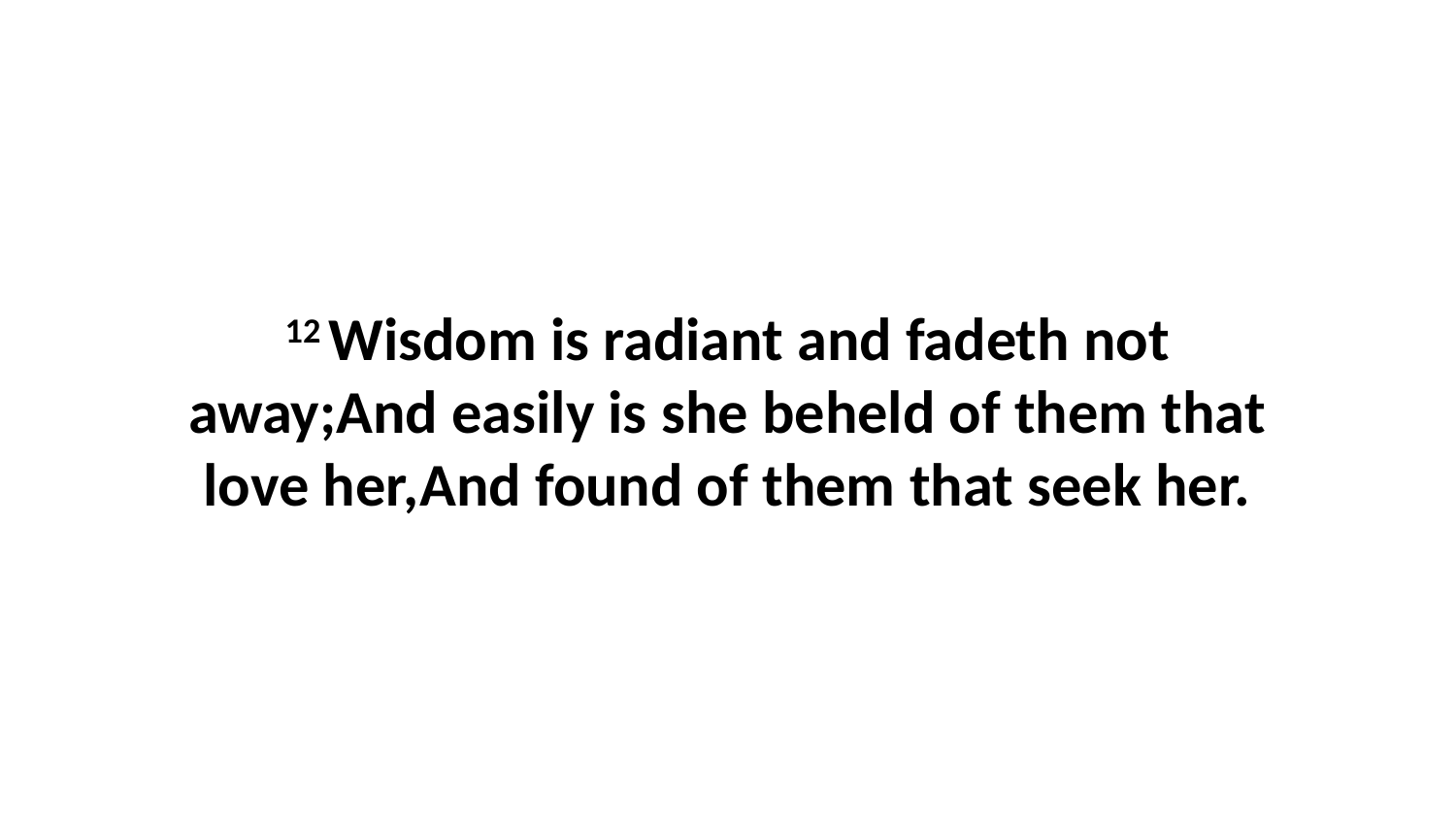

12 Wisdom is radiant and fadeth not away;And easily is she beheld of them that love her,And found of them that seek her.